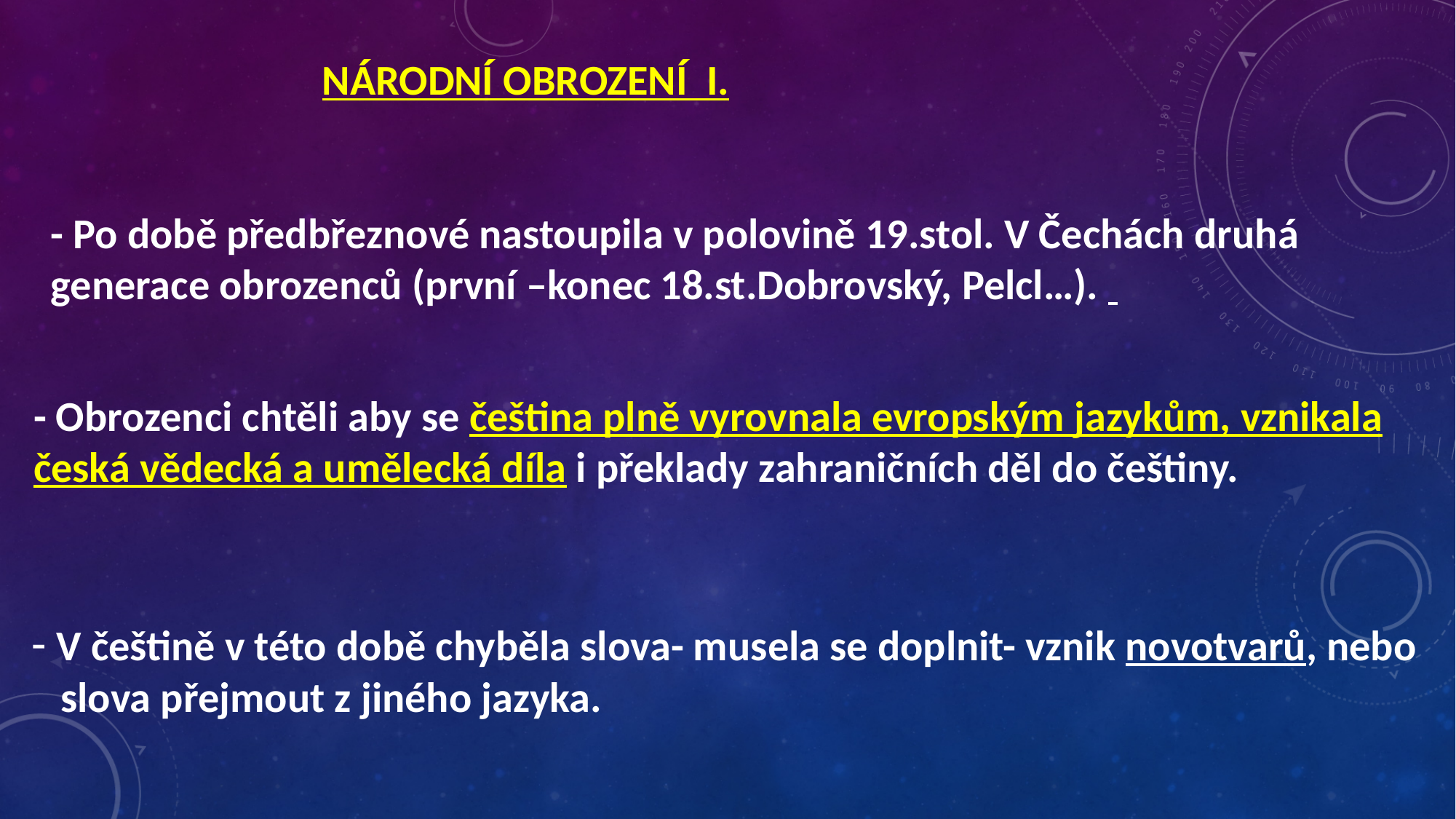

NÁRODNÍ OBROZENÍ  I.
- Po době předbřeznové nastoupila v polovině 19.stol. V Čechách druhá generace obrozenců (první –konec 18.st.Dobrovský, Pelcl…).
- Obrozenci chtěli aby se čeština plně vyrovnala evropským jazykům, vznikala česká vědecká a umělecká díla i překlady zahraničních děl do češtiny.
- V češtině v této době chyběla slova- musela se doplnit- vznik novotvarů, nebo
   slova přejmout z jiného jazyka.